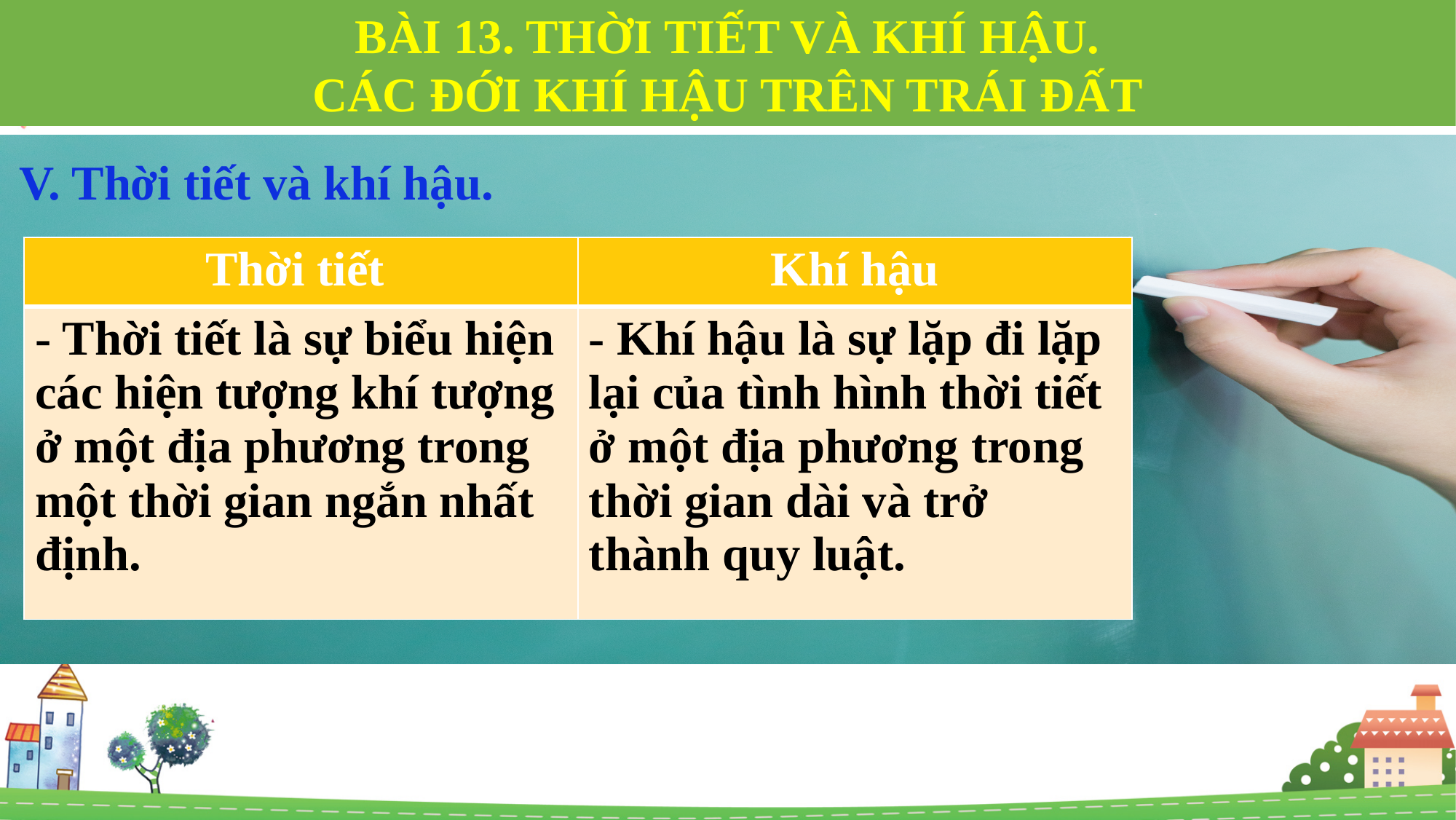

BÀI 13. THỜI TIẾT VÀ KHÍ HẬU.
CÁC ĐỚI KHÍ HẬU TRÊN TRÁI ĐẤT

V. Thời tiết và khí hậu.

| Thời tiết | Khí hậu |
| --- | --- |
| - Thời tiết là sự biểu hiện các hiện tượng khí tượng ở một địa phương trong một thời gian ngắn nhất định. | - Khí hậu là sự lặp đi lặp lại của tình hình thời tiết ở một địa phương trong thời gian dài và trở thành quy luật. |